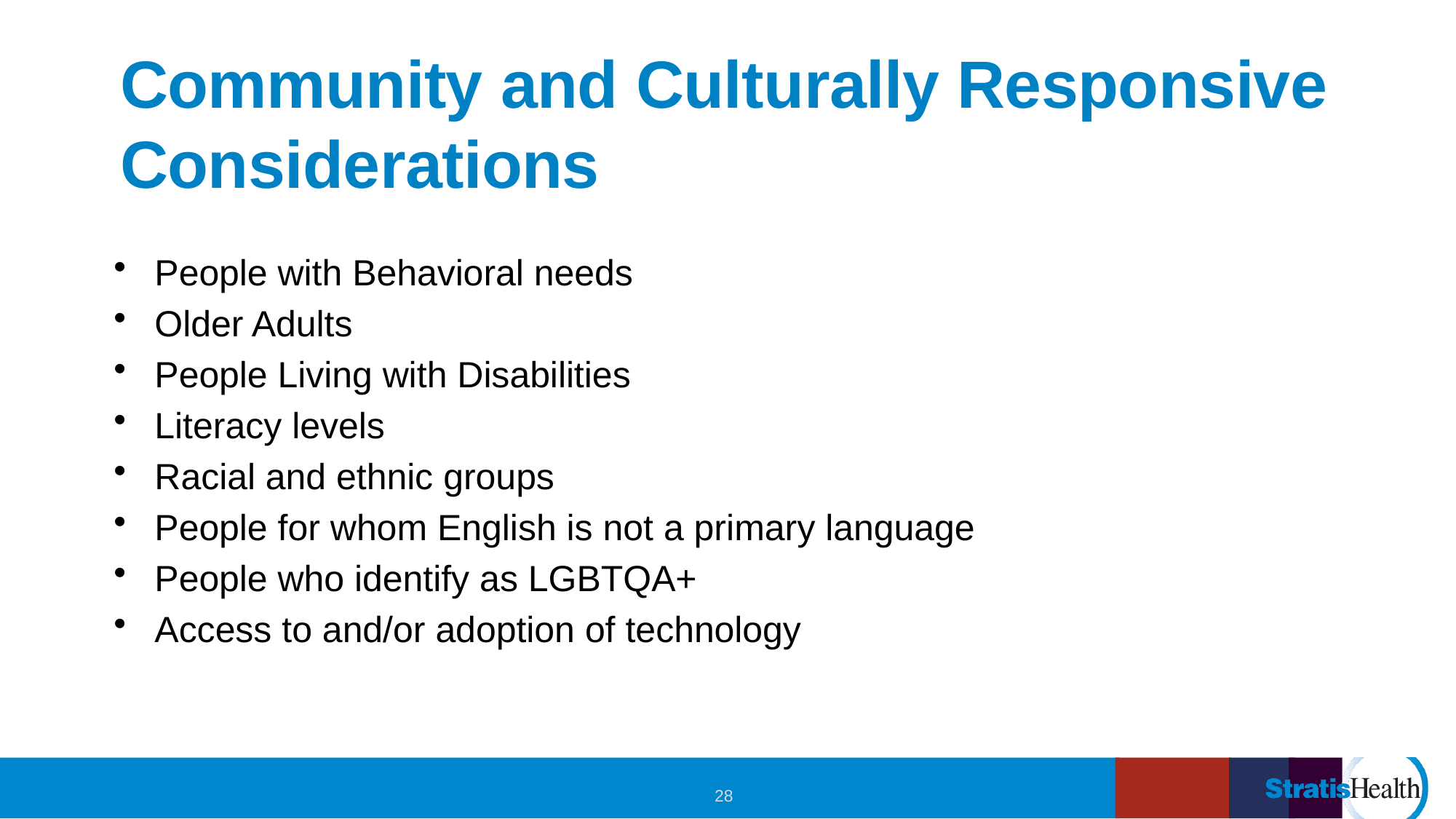

# Community and Culturally Responsive Considerations
People with Behavioral needs
Older Adults
People Living with Disabilities
Literacy levels
Racial and ethnic groups
People for whom English is not a primary language
People who identify as LGBTQA+
Access to and/or adoption of technology